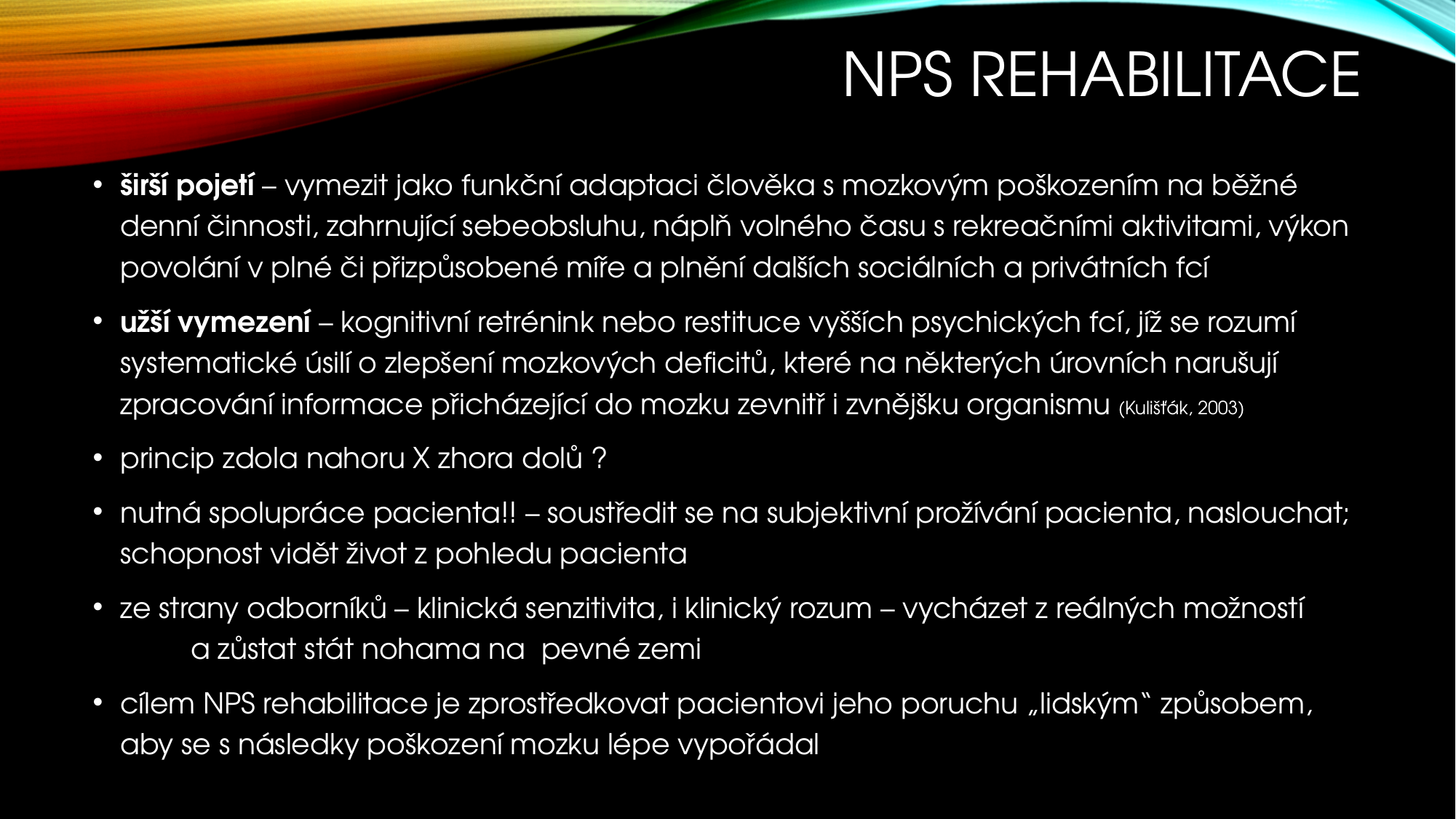

# NPS rehabilitace
širší pojetí – vymezit jako funkční adaptaci člověka s mozkovým poškozením na běžné denní činnosti, zahrnující sebeobsluhu, náplň volného času s rekreačními aktivitami, výkon povolání v plné či přizpůsobené míře a plnění dalších sociálních a privátních fcí
užší vymezení – kognitivní retrénink nebo restituce vyšších psychických fcí, jíž se rozumí systematické úsilí o zlepšení mozkových deficitů, které na některých úrovních narušují zpracování informace přicházející do mozku zevnitř i zvnějšku organismu (Kulišťák, 2003)
princip zdola nahoru X zhora dolů ?
nutná spolupráce pacienta!! – soustředit se na subjektivní prožívání pacienta, naslouchat; schopnost vidět život z pohledu pacienta
ze strany odborníků – klinická senzitivita, i klinický rozum – vycházet z reálných možností                 a zůstat stát nohama na  pevné zemi
cílem NPS rehabilitace je zprostředkovat pacientovi jeho poruchu „lidským“ způsobem, aby se s následky poškození mozku lépe vypořádal